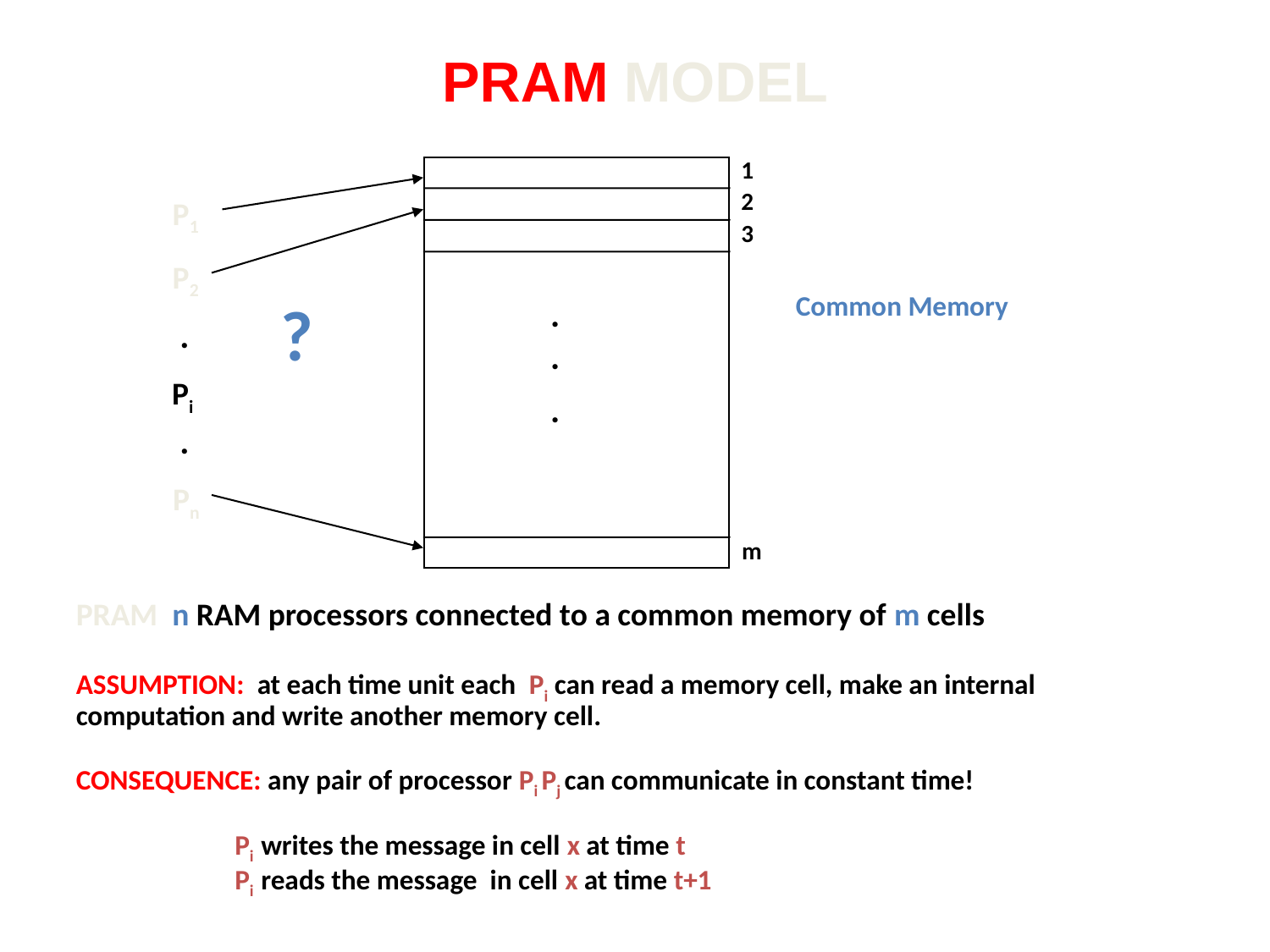

# PRAM MODEL
1

2
P1

3

P2

Common Memory
.
?
.

.

Pi
.
.
Pn

m

PRAM  n RAM processors connected to a common memory of m cells

ASSUMPTION:  at each time unit each  Pi can read a memory cell, make an internal
computation and write another memory cell.

CONSEQUENCE: any pair of processor Pi Pj can communicate in constant time!

Pi  writes the message in cell x at time t
Pi  reads the message  in cell x at time t+1